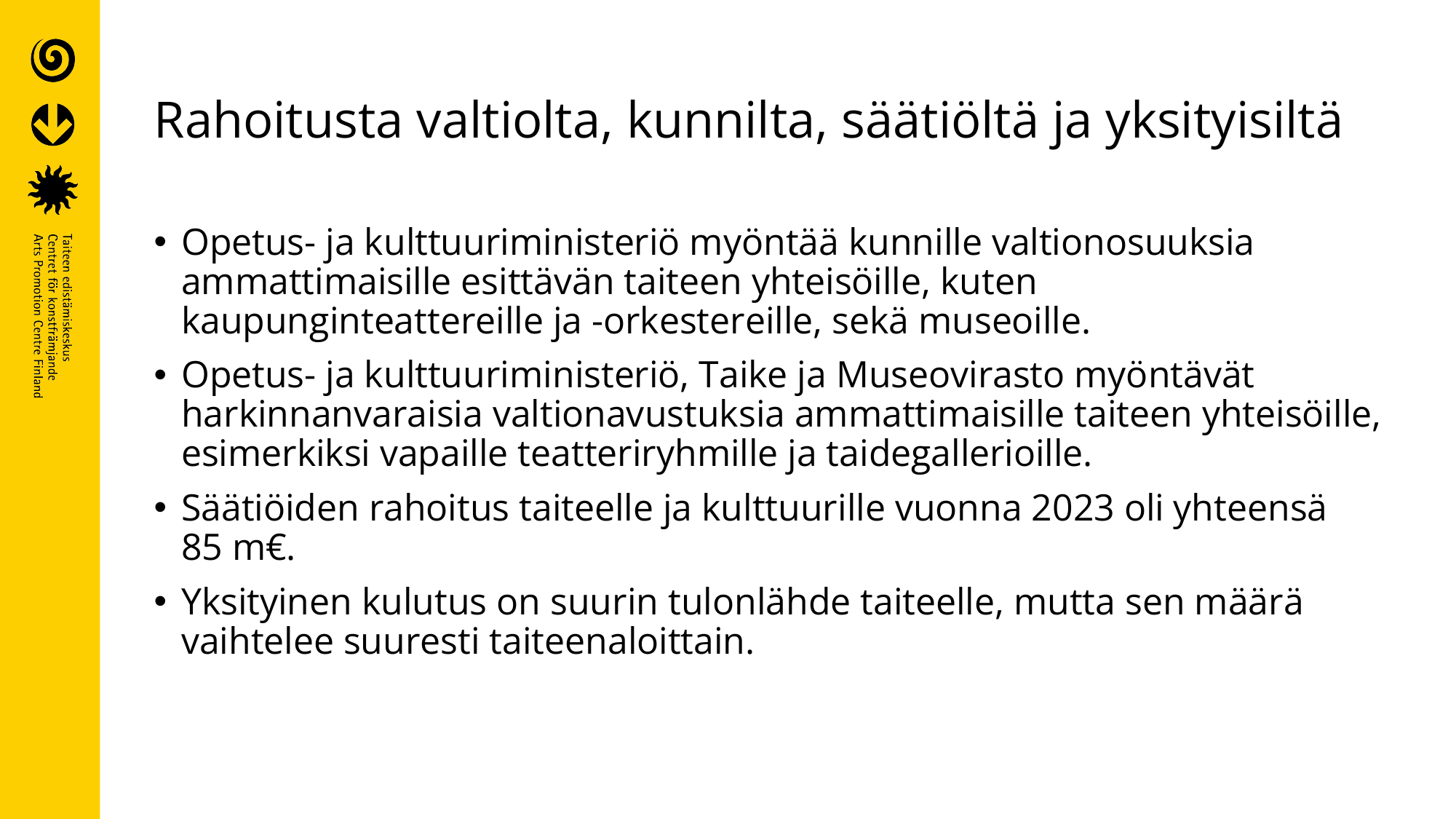

# Rahoitusta valtiolta, kunnilta, säätiöltä ja yksityisiltä
Opetus- ja kulttuuriministeriö myöntää kunnille valtionosuuksia ammattimaisille esittävän taiteen yhteisöille, kuten kaupunginteattereille ja -orkestereille, sekä museoille.
Opetus- ja kulttuuriministeriö, Taike ja Museovirasto myöntävät harkinnanvaraisia valtionavustuksia ammattimaisille taiteen yhteisöille, esimerkiksi vapaille teatteriryhmille ja taidegallerioille.
Säätiöiden rahoitus taiteelle ja kulttuurille vuonna 2023 oli yhteensä 85 m€.
Yksityinen kulutus on suurin tulonlähde taiteelle, mutta sen määrä vaihtelee suuresti taiteenaloittain.